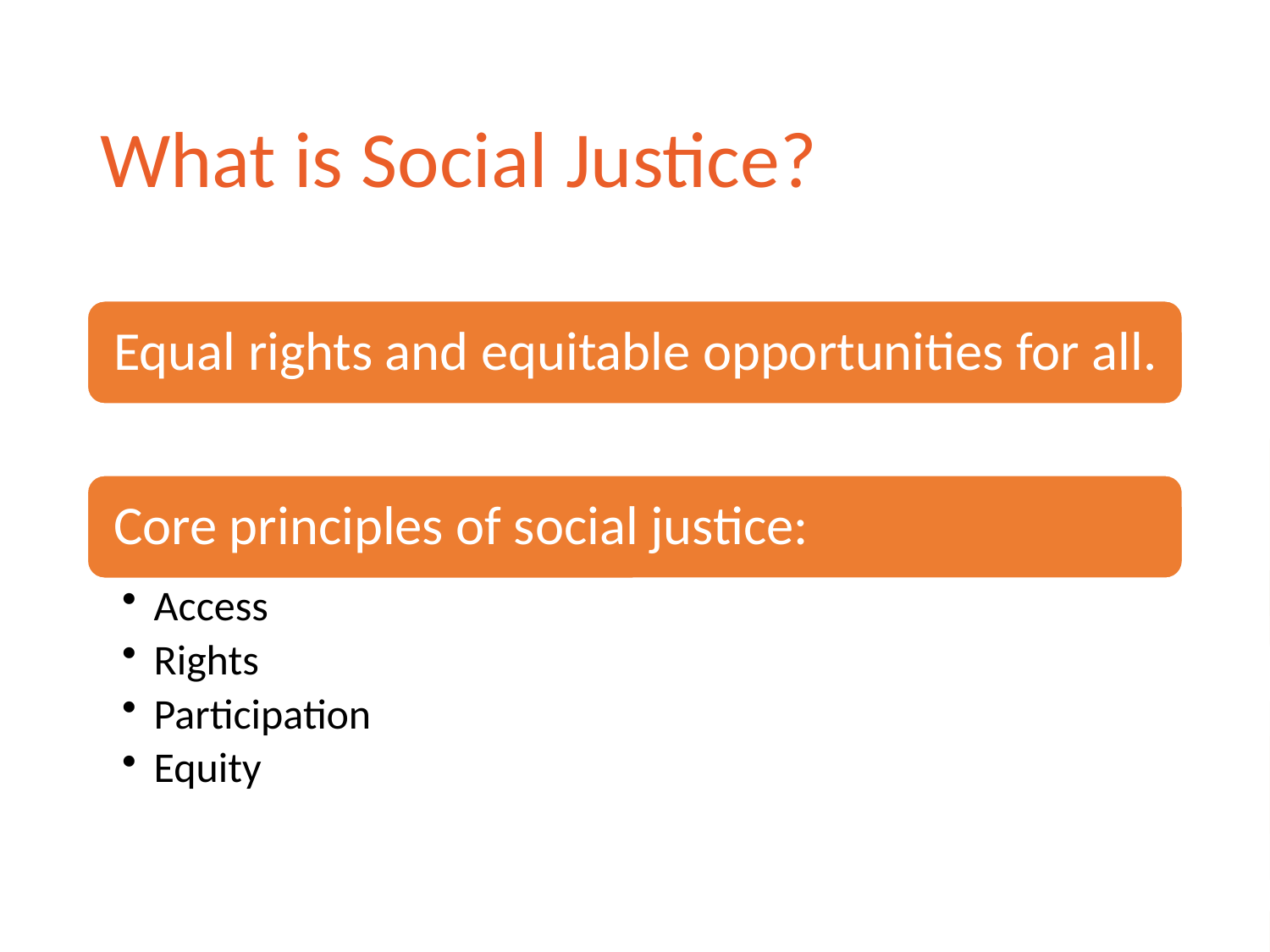

# What is Social Justice?
Equal rights and equitable opportunities for all.

Core principles of social justice:
Access
Rights
Participation
Equity